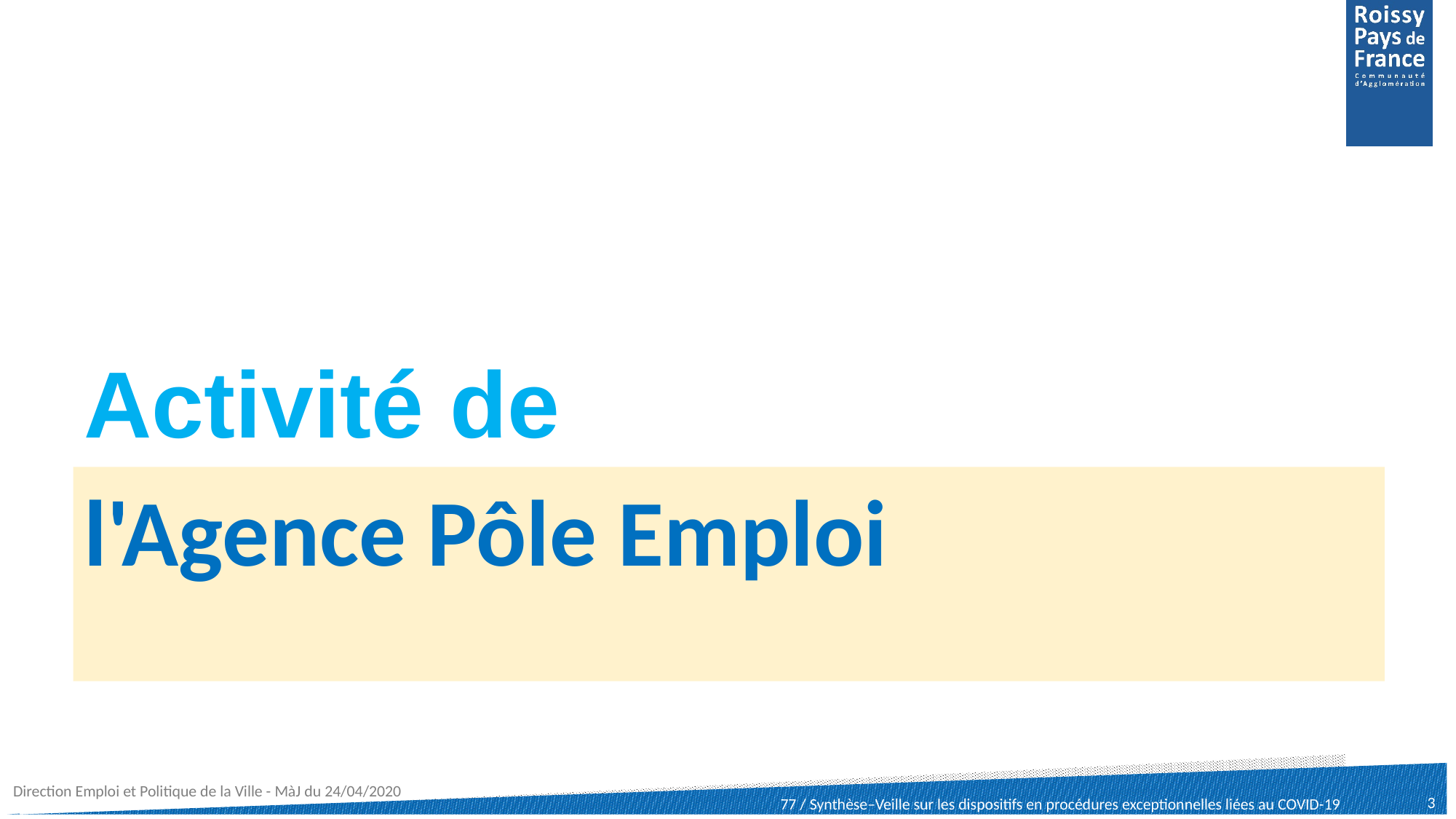

# Activité de
l'Agence Pôle Emploi
Direction Emploi et Politique de la Ville - MàJ du 24/04/2020
3
77 / Synthèse–Veille sur les dispositifs en procédures exceptionnelles liées au COVID-19